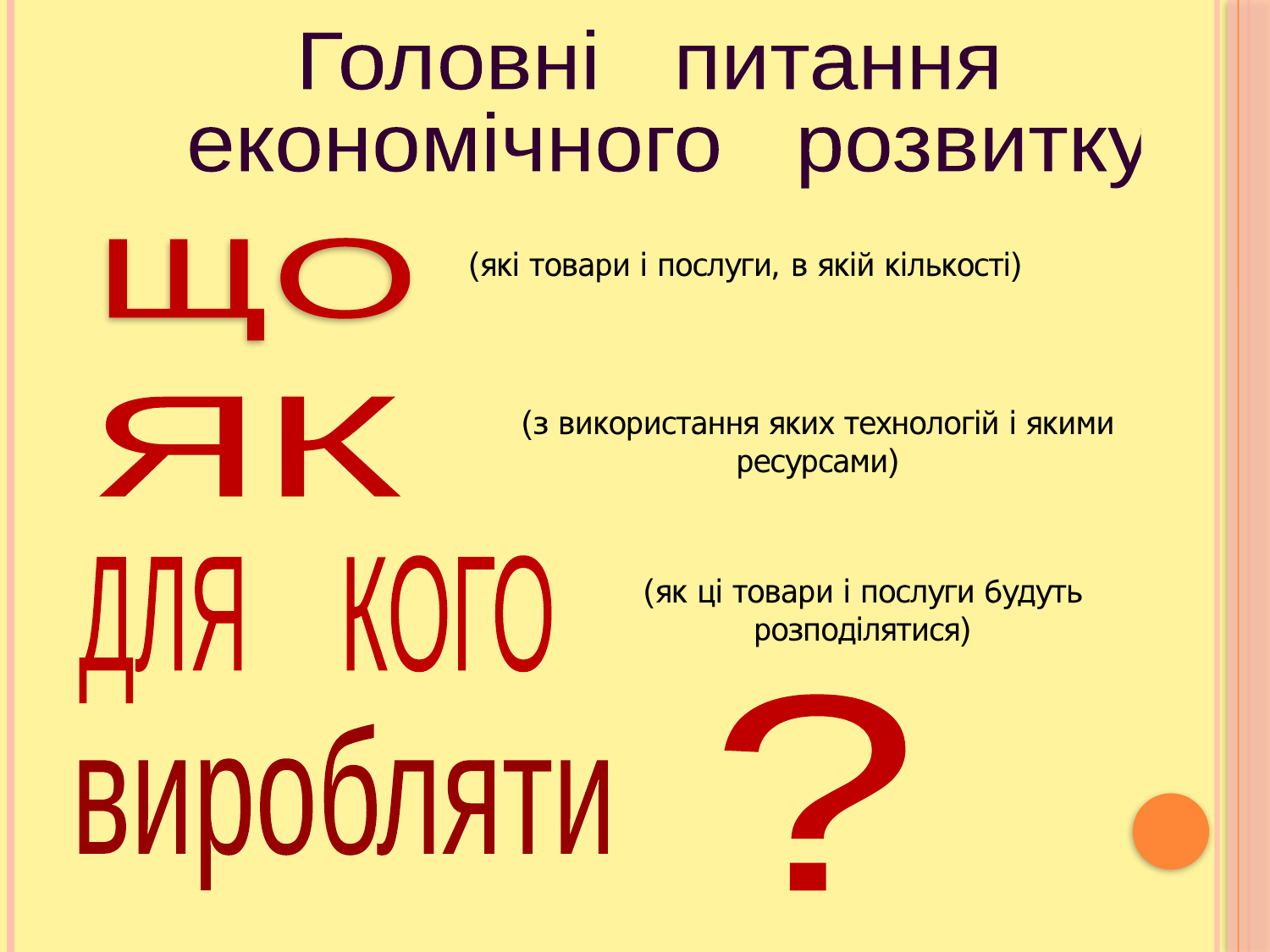

Головні   питання
 економічного   розвитку
ЩО
(які товари і послуги, в якій кількості)
ЯК
(з використання яких технологій і якими ресурсами)
ДЛЯ    КОГО
(як ці товари і послуги будуть розподілятися)
?
виробляти